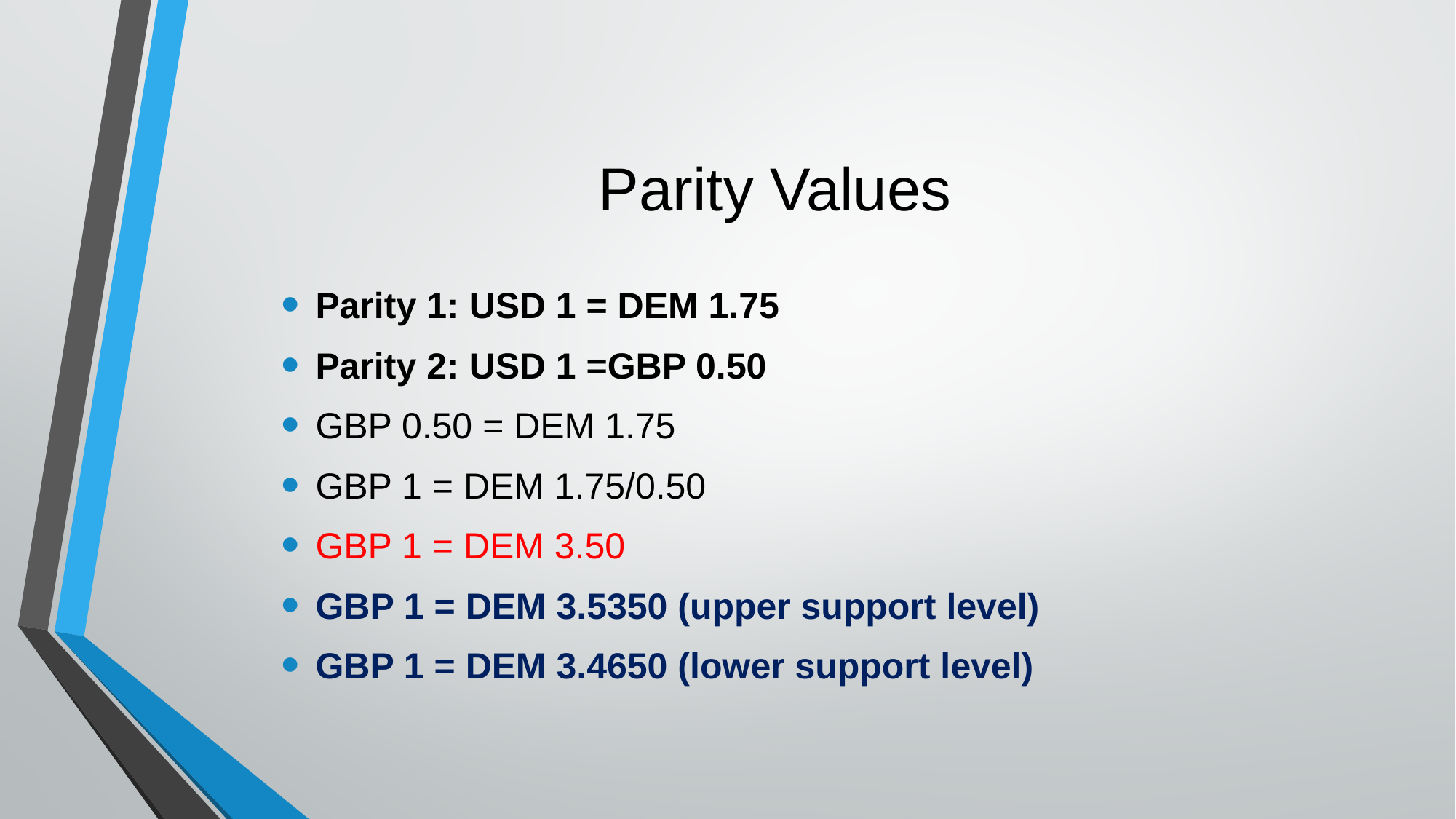

# Parity Values
Parity 1: USD 1 = DEM 1.75
Parity 2: USD 1 =GBP 0.50
GBP 0.50 = DEM 1.75
GBP 1 = DEM 1.75/0.50
GBP 1 = DEM 3.50
GBP 1 = DEM 3.5350 (upper support level)
GBP 1 = DEM 3.4650 (lower support level)